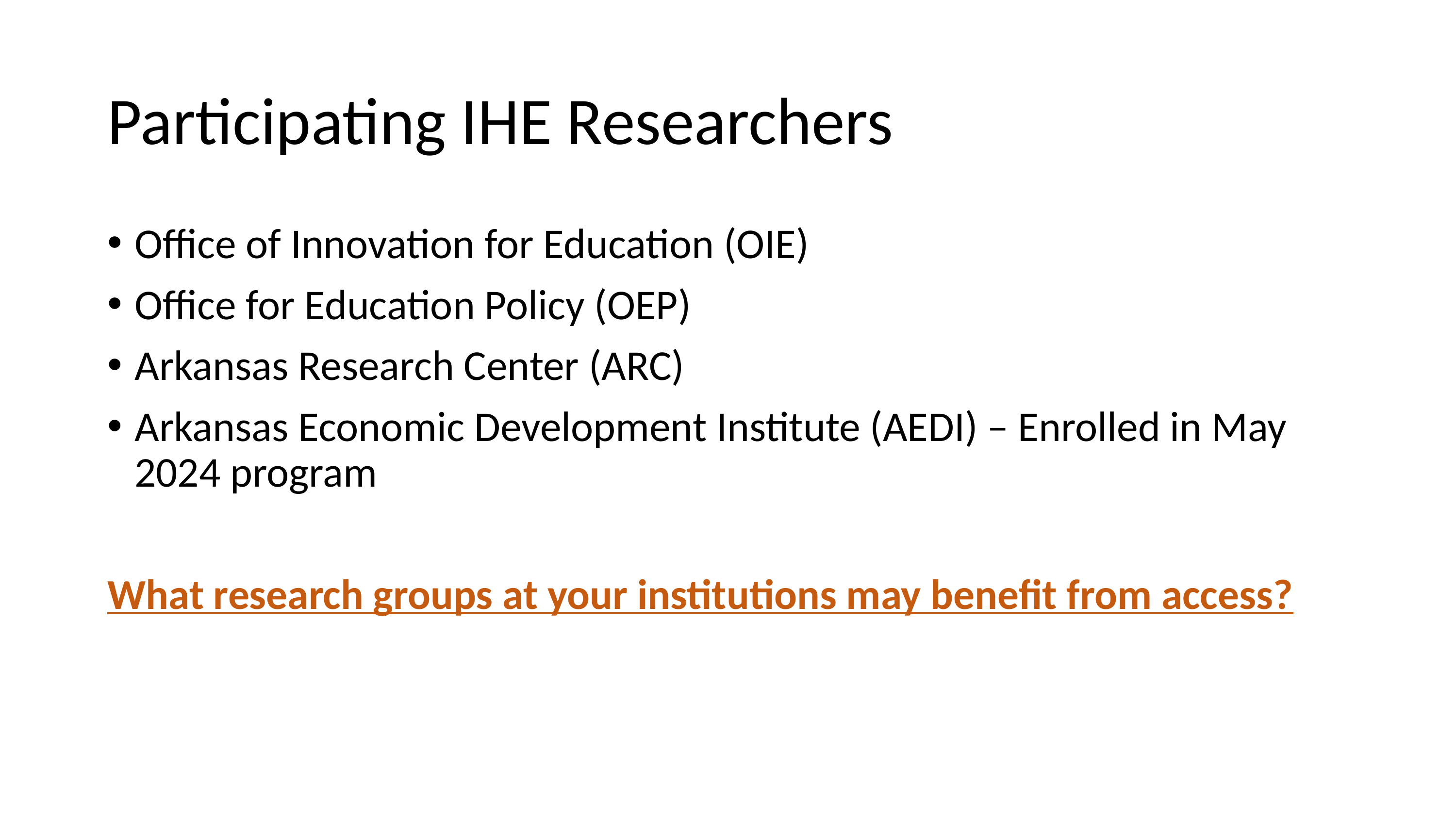

# Participating IHE Researchers
Office of Innovation for Education (OIE)
Office for Education Policy (OEP)
Arkansas Research Center (ARC)
Arkansas Economic Development Institute (AEDI) – Enrolled in May 2024 program

What research groups at your institutions may benefit from access?